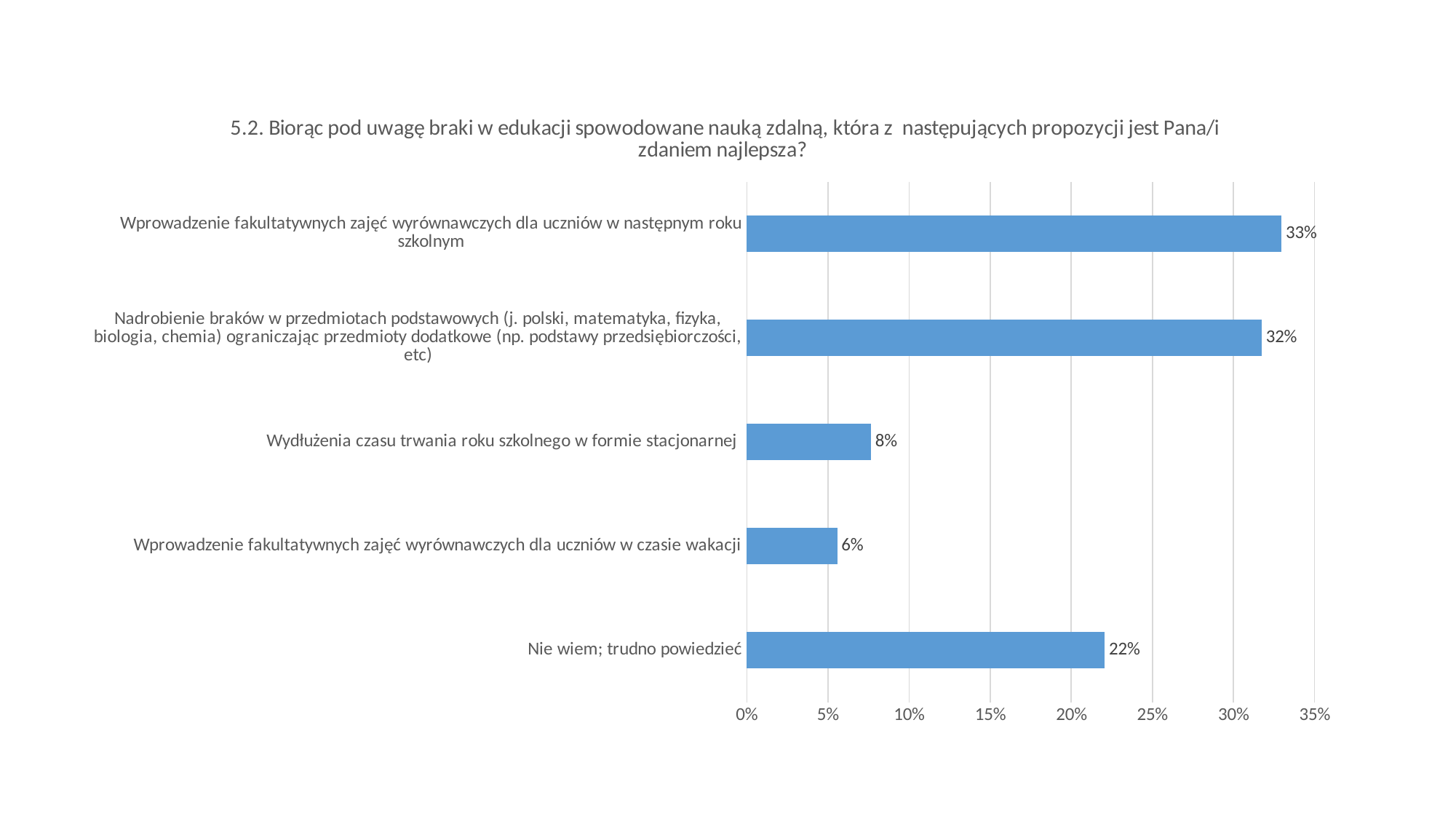

### Chart:

| Category |  |
|---|---|
| Nie wiem; trudno powiedzieć | 0.22067989878293368 |
| Wprowadzenie fakultatywnych zajęć wyrównawczych dla uczniów w czasie wakacji | 0.05576234299173268 |
| Wydłużenia czasu trwania roku szkolnego w formie stacjonarnej  | 0.0765692949075806 |
| Nadrobienie braków w przedmiotach podstawowych (j. polski, matematyka, fizyka, biologia, chemia) ograniczając przedmioty dodatkowe (np. podstawy przedsiębiorczości, etc) | 0.3173662004693555 |
| Wprowadzenie fakultatywnych zajęć wyrównawczych dla uczniów w następnym roku szkolnym | 0.3296222628483985 |